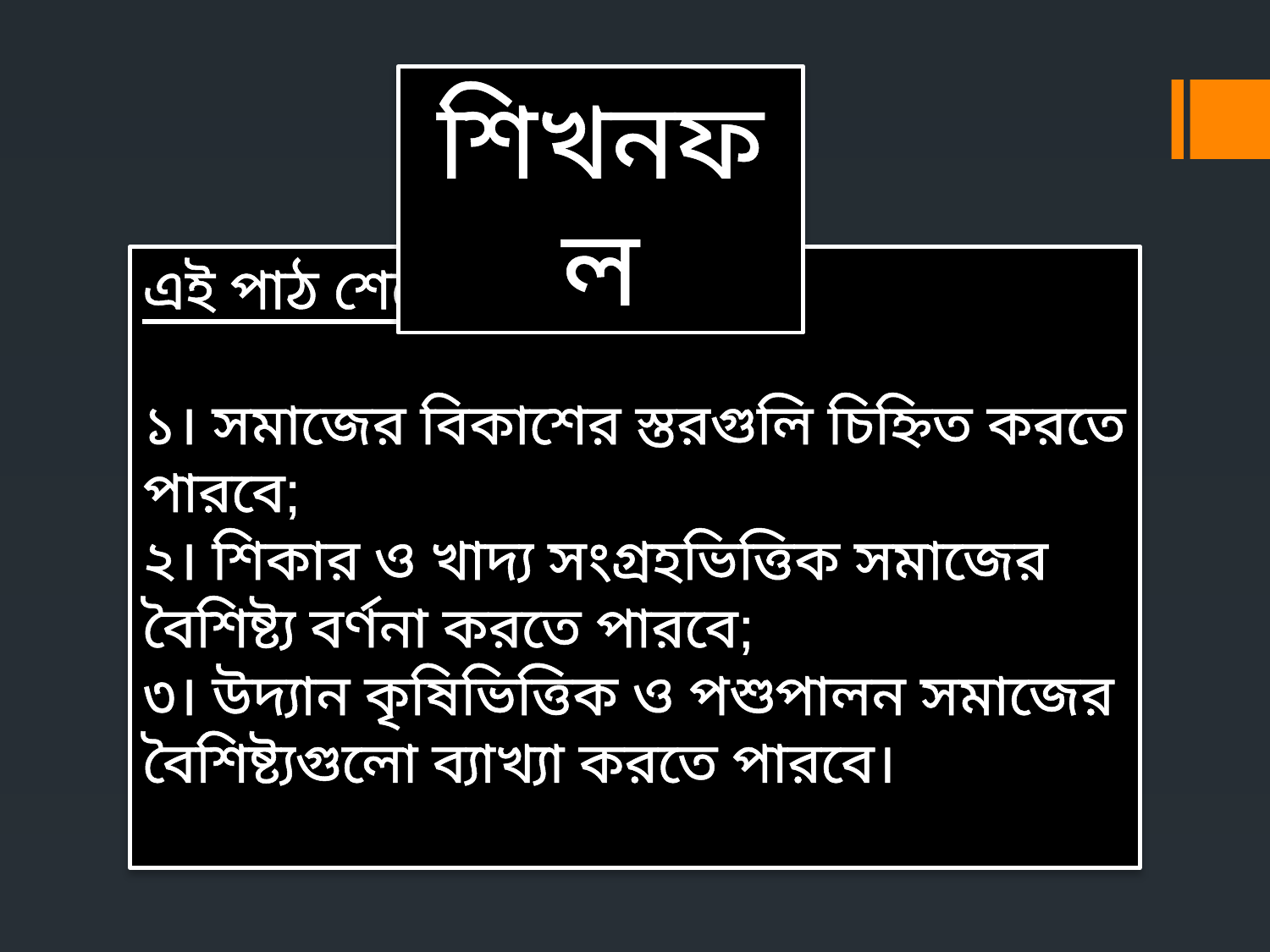

শিখনফল
এই পাঠ শেষে শিক্ষার্থীরা...

১। সমাজের বিকাশের স্তরগুলি চিহ্নিত করতে পারবে;
২। শিকার ও খাদ্য সংগ্রহভিত্তিক সমাজের বৈশিষ্ট্য বর্ণনা করতে পারবে;
৩। উদ্যান কৃষিভিত্তিক ও পশুপালন সমাজের বৈশিষ্ট্যগুলো ব্যাখ্যা করতে পারবে।